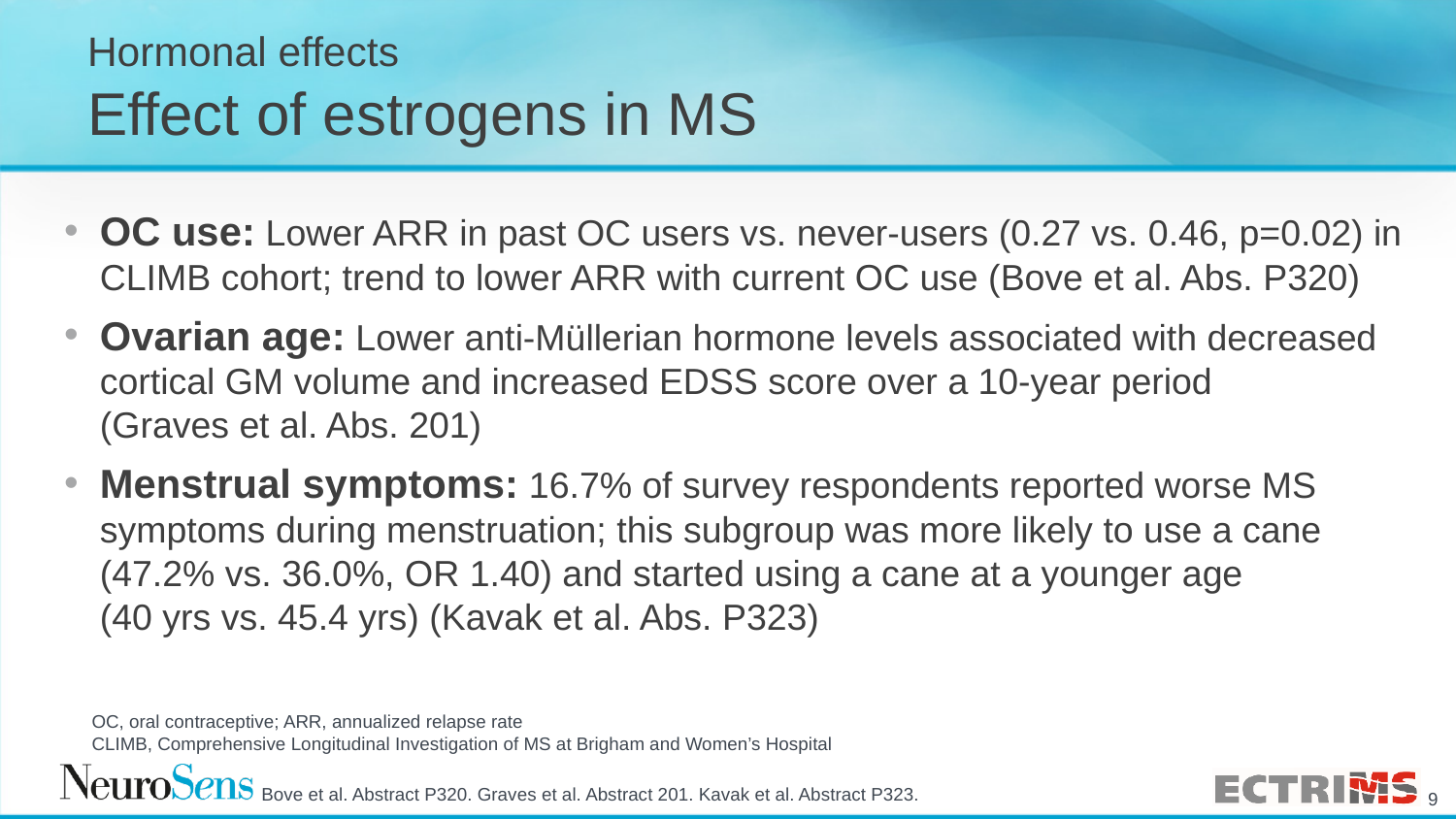

# Hormonal effects Effect of estrogens in MS
OC use: Lower ARR in past OC users vs. never-users (0.27 vs. 0.46, p=0.02) in CLIMB cohort; trend to lower ARR with current OC use (Bove et al. Abs. P320)
Ovarian age: Lower anti-Müllerian hormone levels associated with decreased cortical GM volume and increased EDSS score over a 10-year period
(Graves et al. Abs. 201)
Menstrual symptoms: 16.7% of survey respondents reported worse MS symptoms during menstruation; this subgroup was more likely to use a cane (47.2% vs. 36.0%, OR 1.40) and started using a cane at a younger age
(40 yrs vs. 45.4 yrs) (Kavak et al. Abs. P323)

OC, oral contraceptive; ARR, annualized relapse rate
CLIMB, Comprehensive Longitudinal Investigation of MS at Brigham and Women’s Hospital
Bove et al. Abstract P320. Graves et al. Abstract 201. Kavak et al. Abstract P323.
9